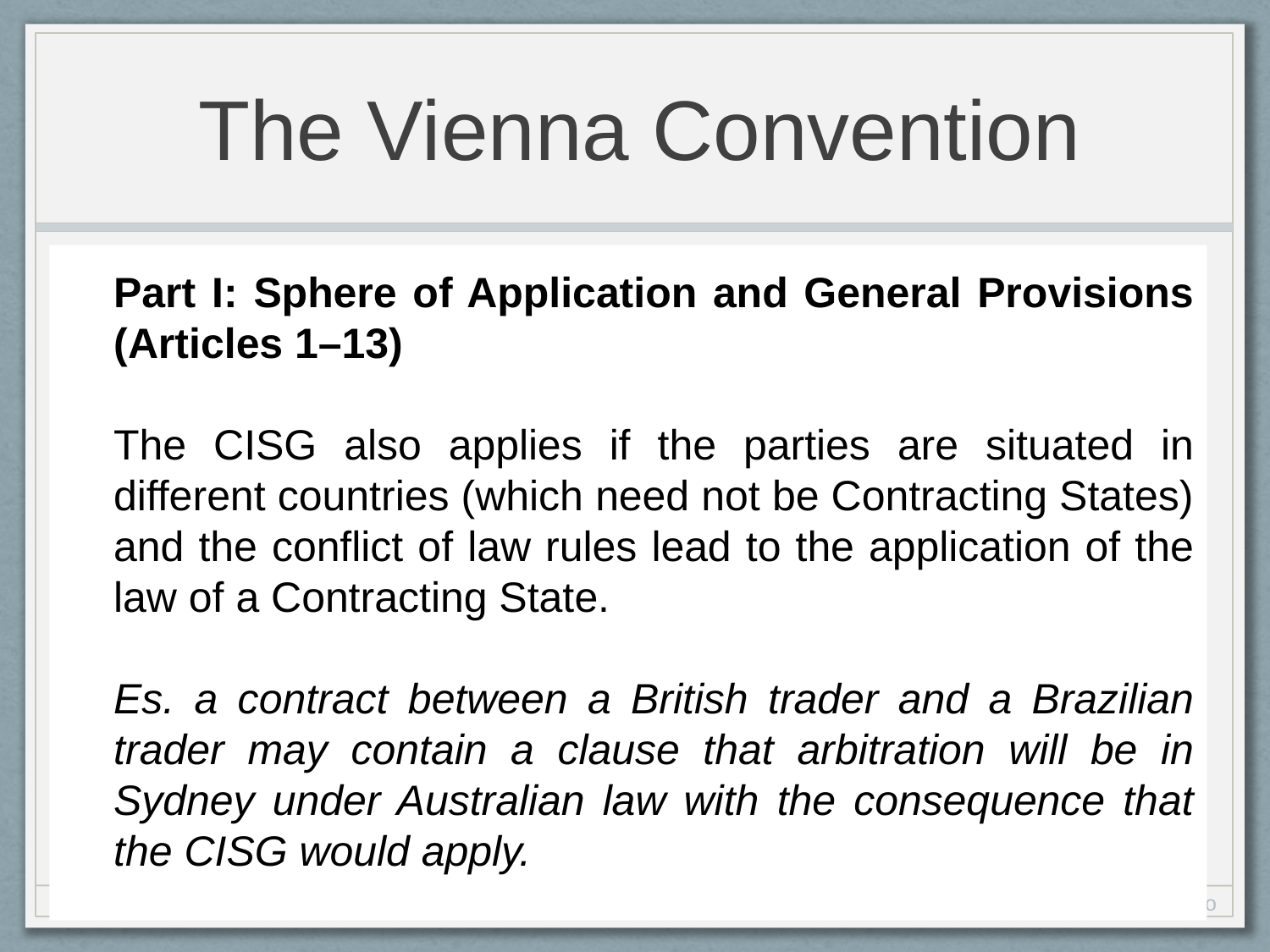

# The Vienna Convention

Part I: Sphere of Application and General Provisions (Articles 1–13)

The CISG also applies if the parties are situated in different countries (which need not be Contracting States) and the conflict of law rules lead to the application of the law of a Contracting State.

Es. a contract between a British trader and a Brazilian trader may contain a clause that arbitration will be in Sydney under Australian law with the consequence that the CISG would apply.
Prof. Tommaso Febbrajo